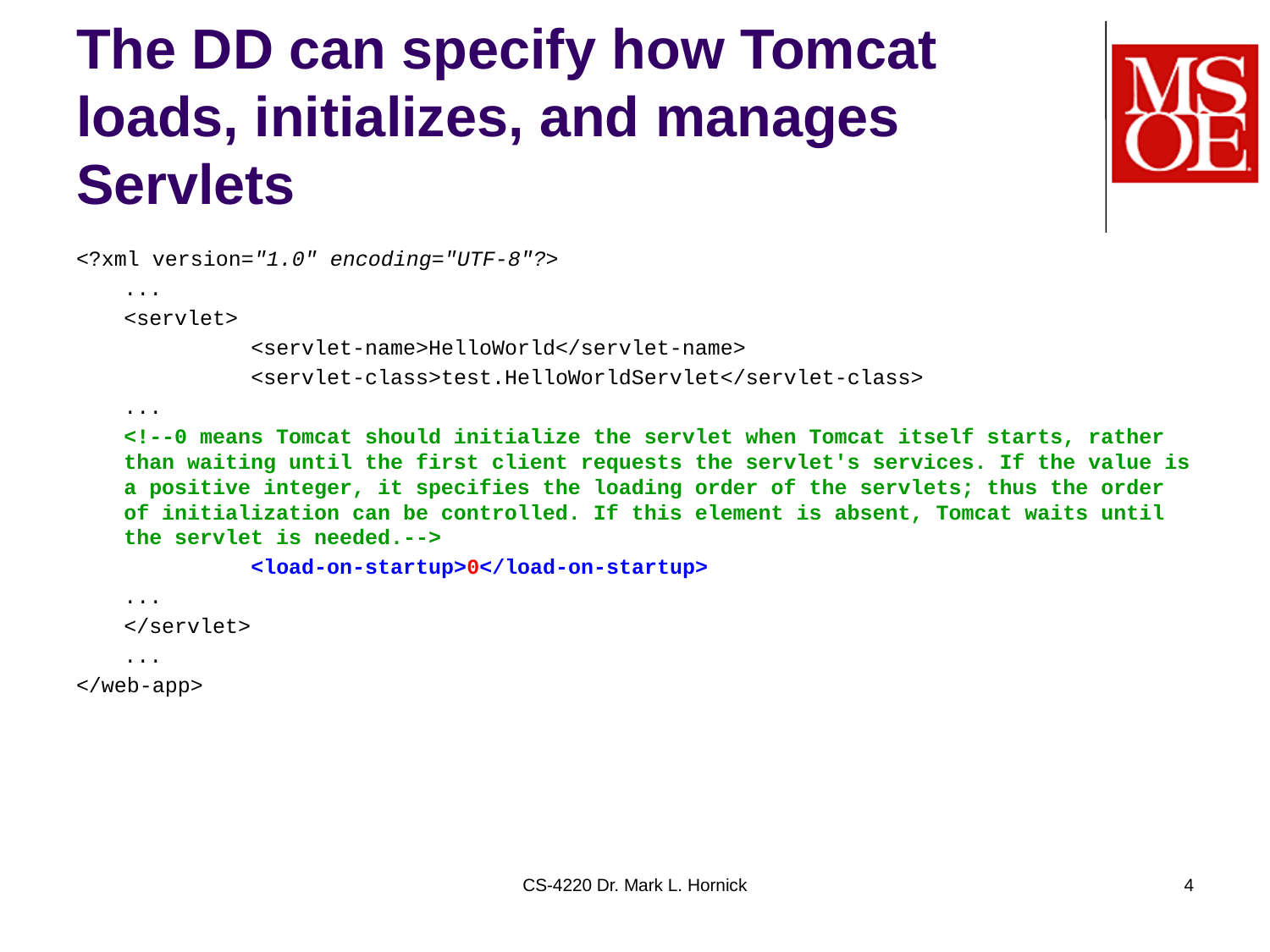

# The DD can specify how Tomcat loads, initializes, and manages Servlets
<?xml version="1.0" encoding="UTF-8"?>
	...
	<servlet>
		<servlet-name>HelloWorld</servlet-name>
		<servlet-class>test.HelloWorldServlet</servlet-class>
	...
	<!--0 means Tomcat should initialize the servlet when Tomcat itself starts, rather than waiting until the first client requests the servlet's services. If the value is a positive integer, it specifies the loading order of the servlets; thus the order of initialization can be controlled. If this element is absent, Tomcat waits until the servlet is needed.-->
		<load-on-startup>0</load-on-startup>
	...
	</servlet>
	...
</web-app>
CS-4220 Dr. Mark L. Hornick
4